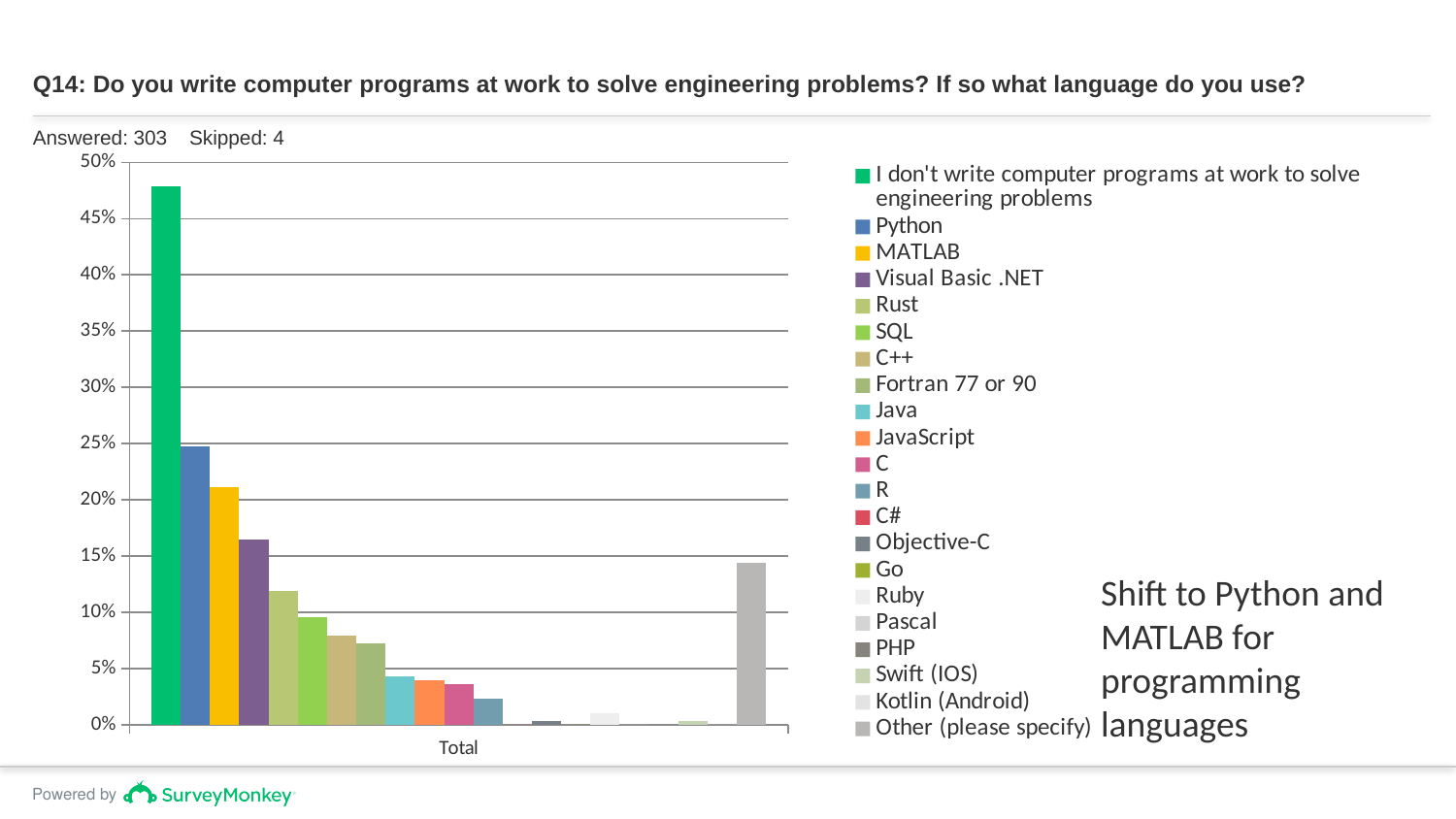

# Q14: Do you write computer programs at work to solve engineering problems? If so what language do you use?
Answered: 303    Skipped: 4

### Chart

| Category | I don't write computer programs at work to solve engineering problems | Python | MATLAB | Visual Basic .NET | Rust | SQL | C++ | Fortran 77 or 90 | Java | JavaScript | C | R | C# | Objective-C | Go | Ruby | Pascal | PHP | Swift (IOS) | Kotlin (Android) | Other (please specify) |
|---|---|---|---|---|---|---|---|---|---|---|---|---|---|---|---|---|---|---|---|---|---|
| Total | 0.4785 | 0.2475 | 0.2112 | 0.165 | 0.1188 | 0.09570000000000001 | 0.07919999999999999 | 0.0726 | 0.0429 | 0.0396 | 0.0363 | 0.0231 | 0.0 | 0.0033 | 0.0 | 0.009899999999999999 | 0.0 | 0.0 | 0.0033 | 0.0 | 0.1436 |
Shift to Python and MATLAB for programming languages